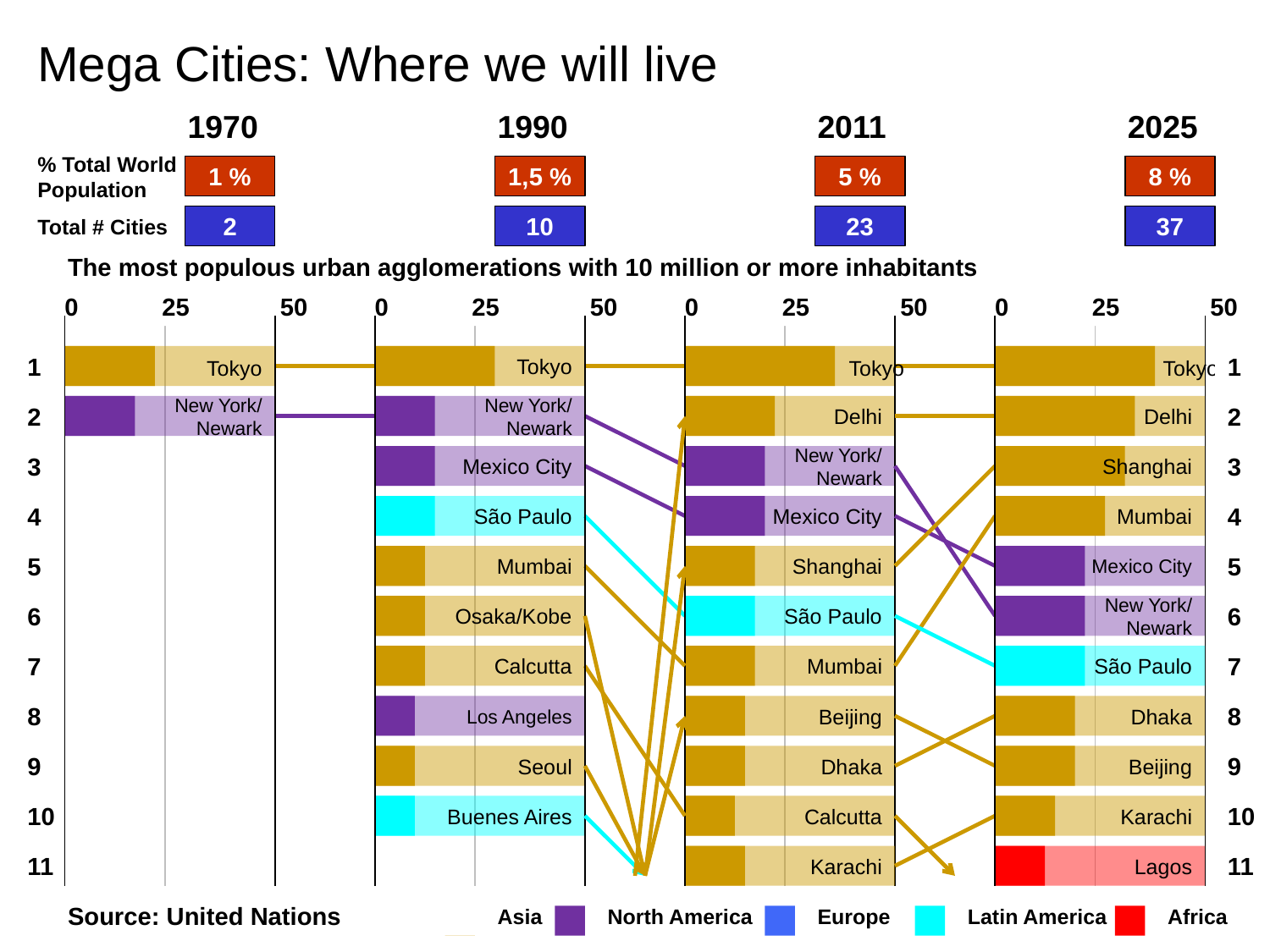

Mega Cities: Where we will live

1970
1990
2011
2025
% Total World
Population
1 %
1,5 %
5 %
8 %
Total # Cities
2
10
23
37
The most populous urban agglomerations with 10 million or more inhabitants
 0            25             50
 0            25             50
 0            25             50
 0            25             50
1
             Tokyo

                     Tokyo

                         Tokyo

                          Tokyo

1
2
New York/
Newark

New York/
Newark

Delhi

Delhi

2
3
Mexico City

New York/
Newark

Shanghai
3
4
São Paulo

Mexico City

Mumbai

4
5
Mumbai

Shanghai

Mexico City

5
6
Osaka/Kobe

São Paulo

New York/
Newark

6
7
Calcutta

Mumbai

São Paulo

7
8
Los Angeles

Beijing

Dhaka

8
9
Seoul

Dhaka

Beijing

9
10
Buenes Aires

Calcutta

Karachi

10
11
Karachi

Lagos

11
Source: United Nations
Asia
North America
Europe
Latin America
Africa